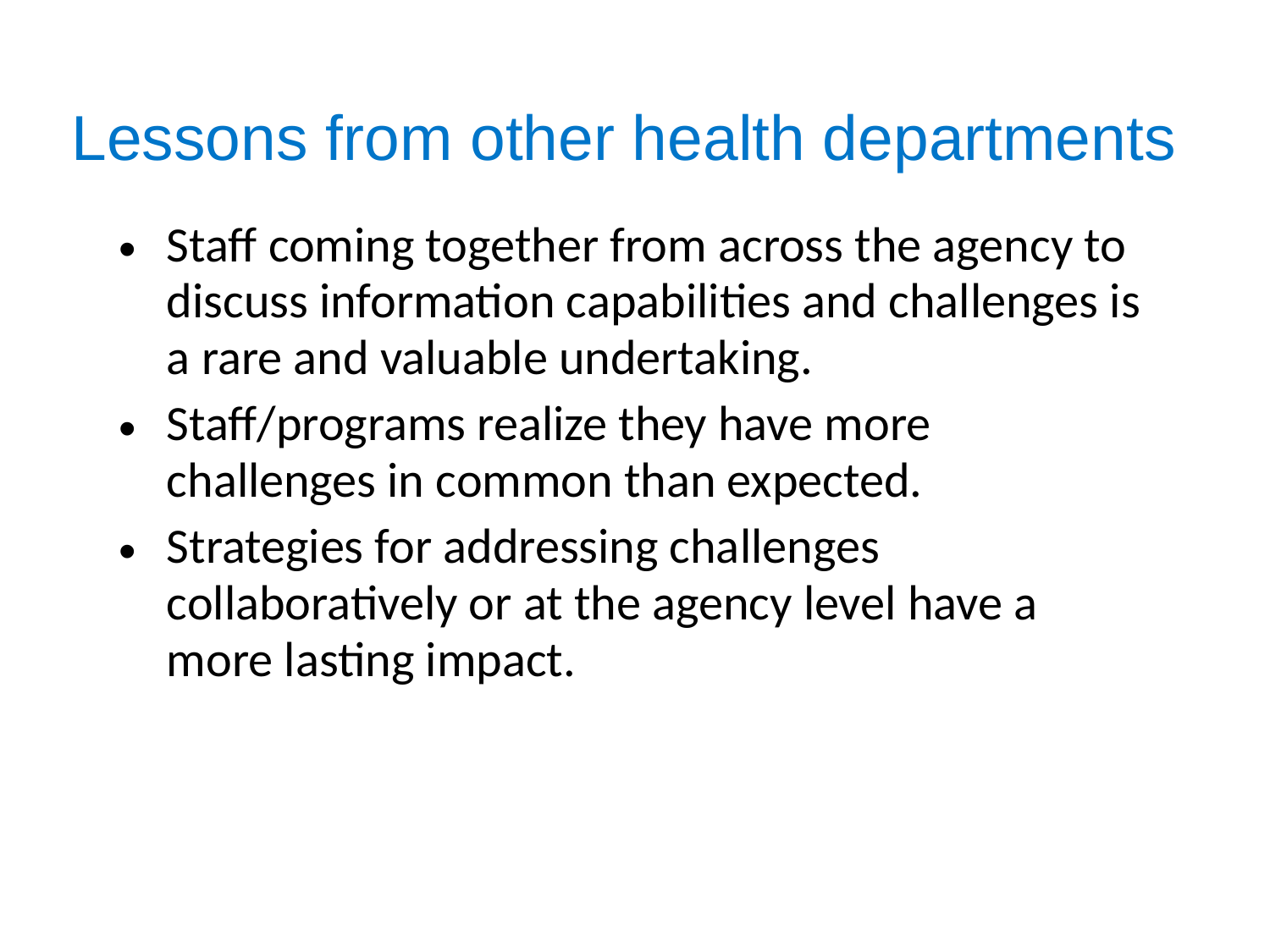

# Lessons from other health departments
Staff coming together from across the agency to discuss information capabilities and challenges is a rare and valuable undertaking.
Staff/programs realize they have more challenges in common than expected.
Strategies for addressing challenges collaboratively or at the agency level have a more lasting impact.